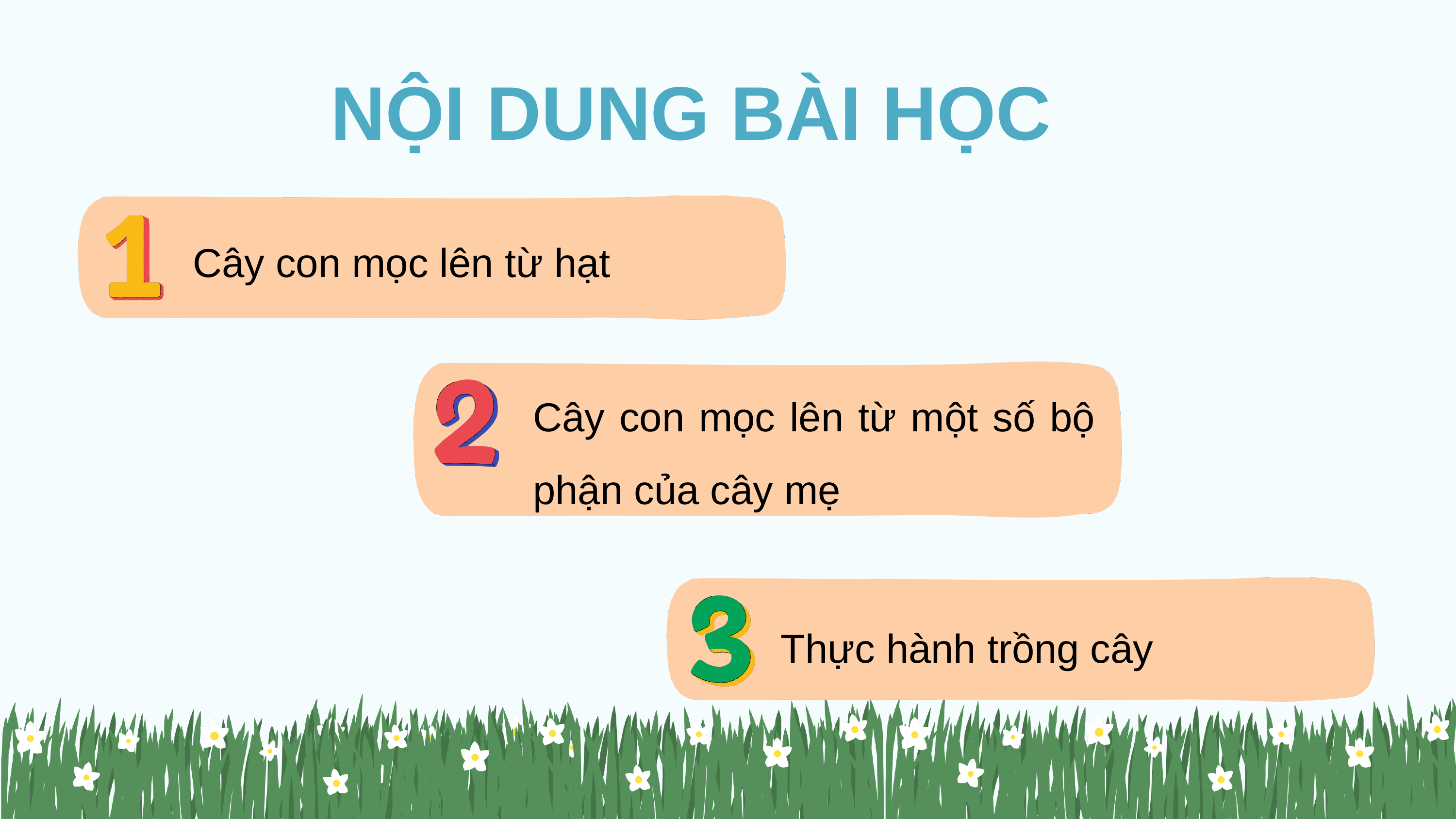

NỘI DUNG BÀI HỌC

Cây con mọc lên từ hạt

Cây con mọc lên từ một số bộ phận của cây mẹ

Thực hành trồng cây